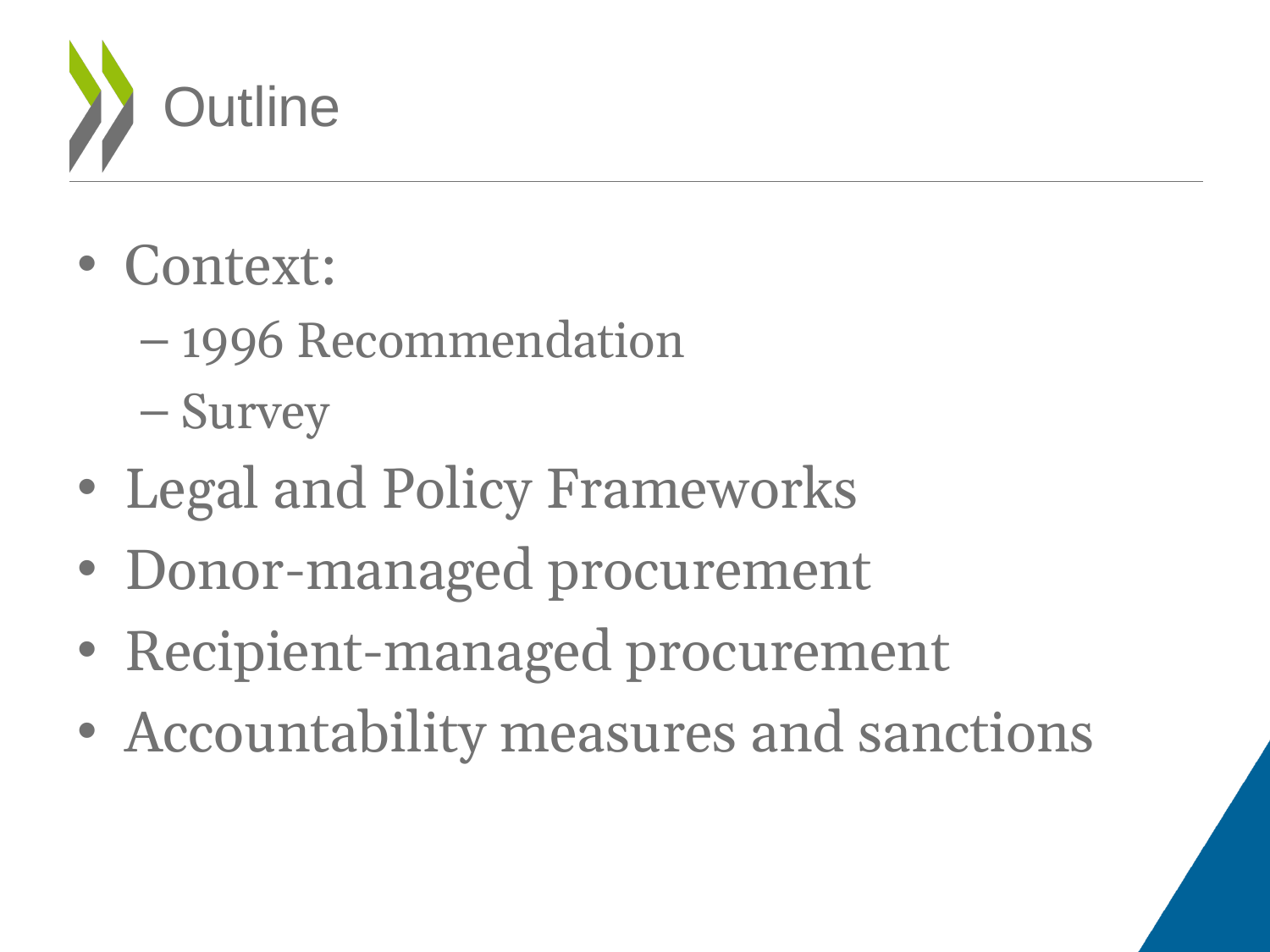

# Outline
Context:
1996 Recommendation
Survey
Legal and Policy Frameworks
Donor-managed procurement
Recipient-managed procurement
Accountability measures and sanctions